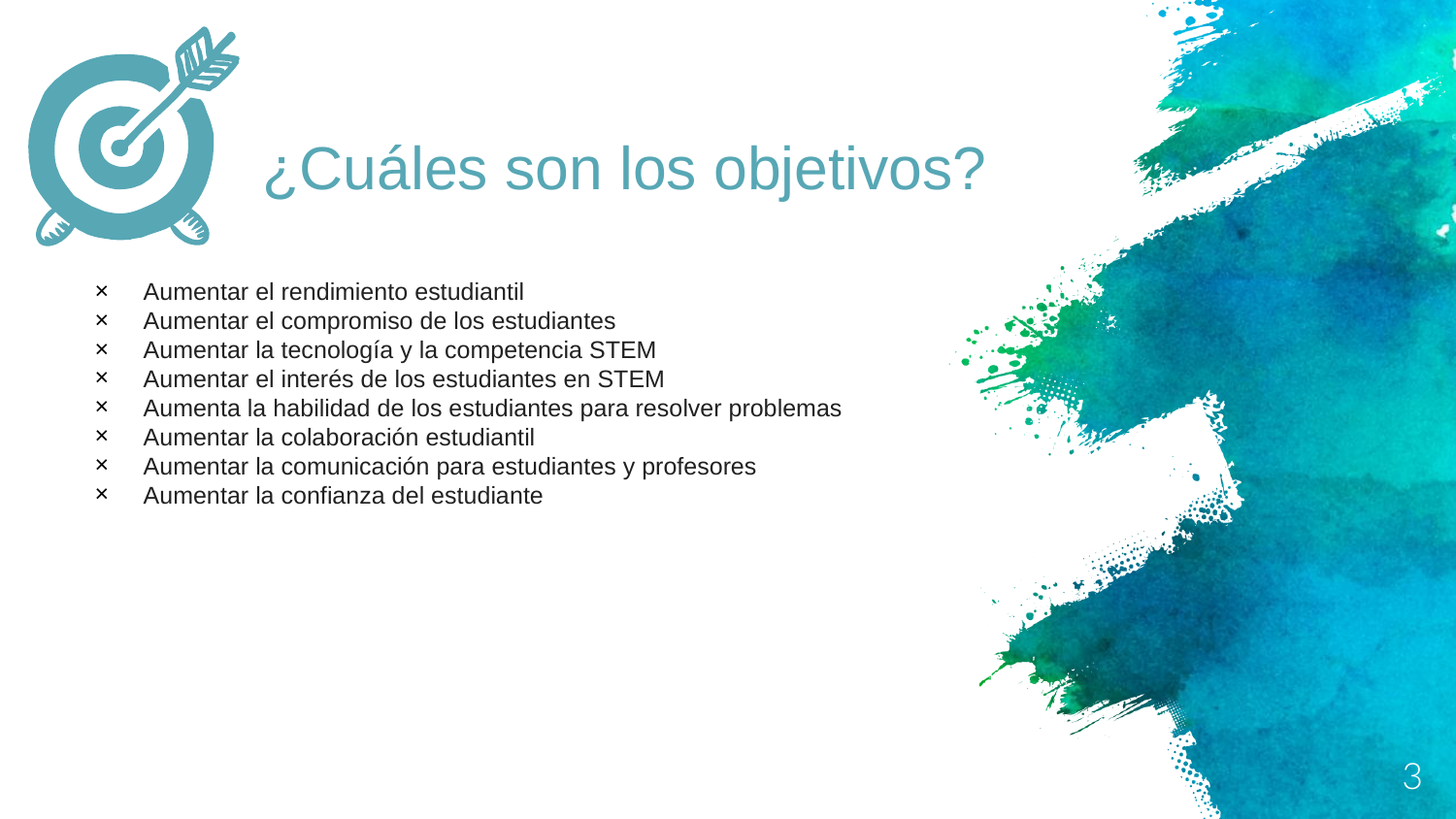

# ¿Cuáles son los objetivos?
Aumentar el rendimiento estudiantil
Aumentar el compromiso de los estudiantes
Aumentar la tecnología y la competencia STEM
Aumentar el interés de los estudiantes en STEM
Aumenta la habilidad de los estudiantes para resolver problemas
Aumentar la colaboración estudiantil
Aumentar la comunicación para estudiantes y profesores
Aumentar la confianza del estudiante

3